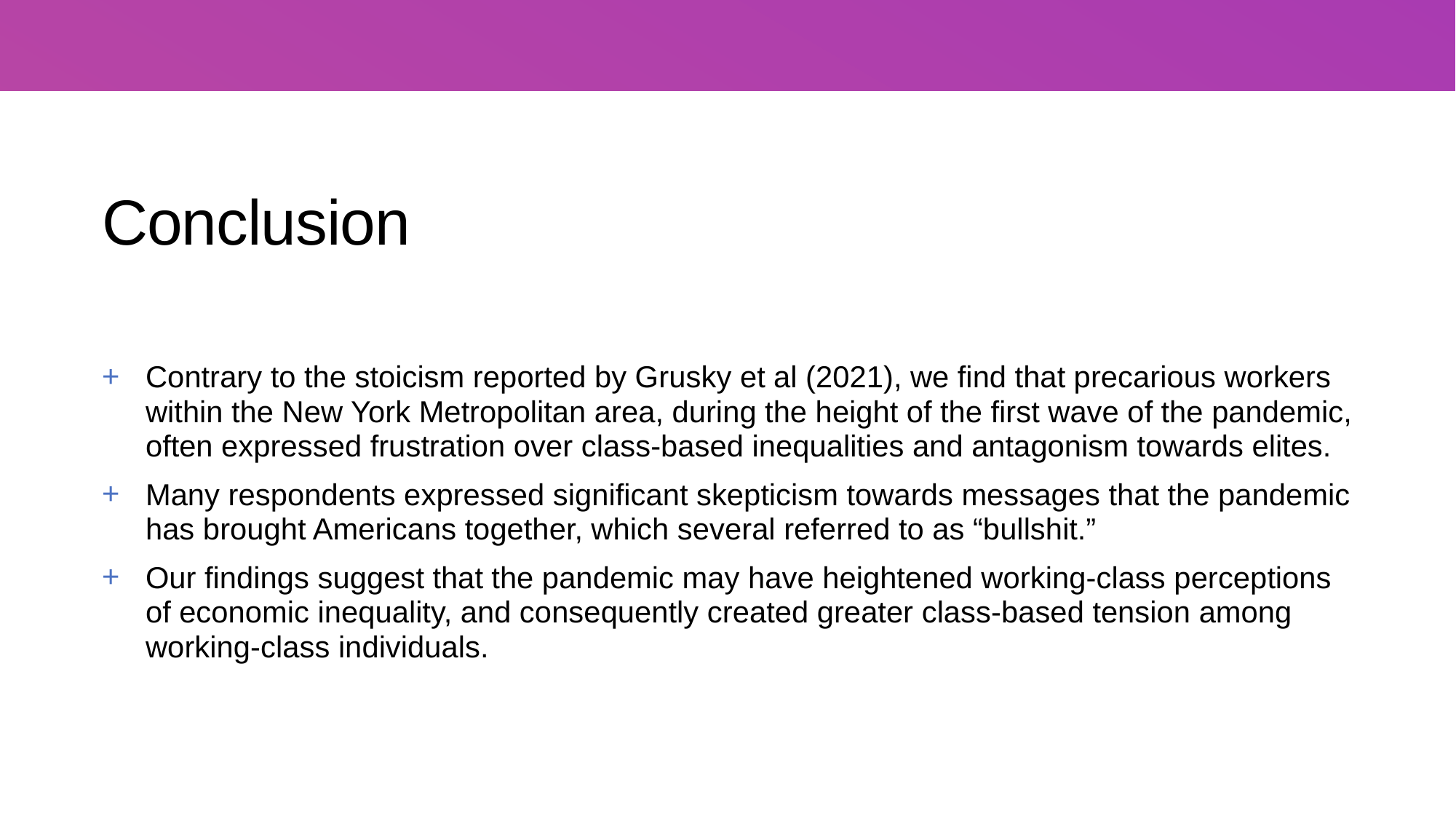

# Conclusion
Contrary to the stoicism reported by Grusky et al (2021), we find that precarious workers within the New York Metropolitan area, during the height of the first wave of the pandemic, often expressed frustration over class-based inequalities and antagonism towards elites.
Many respondents expressed significant skepticism towards messages that the pandemic has brought Americans together, which several referred to as “bullshit.”
Our findings suggest that the pandemic may have heightened working-class perceptions of economic inequality, and consequently created greater class-based tension among working-class individuals.